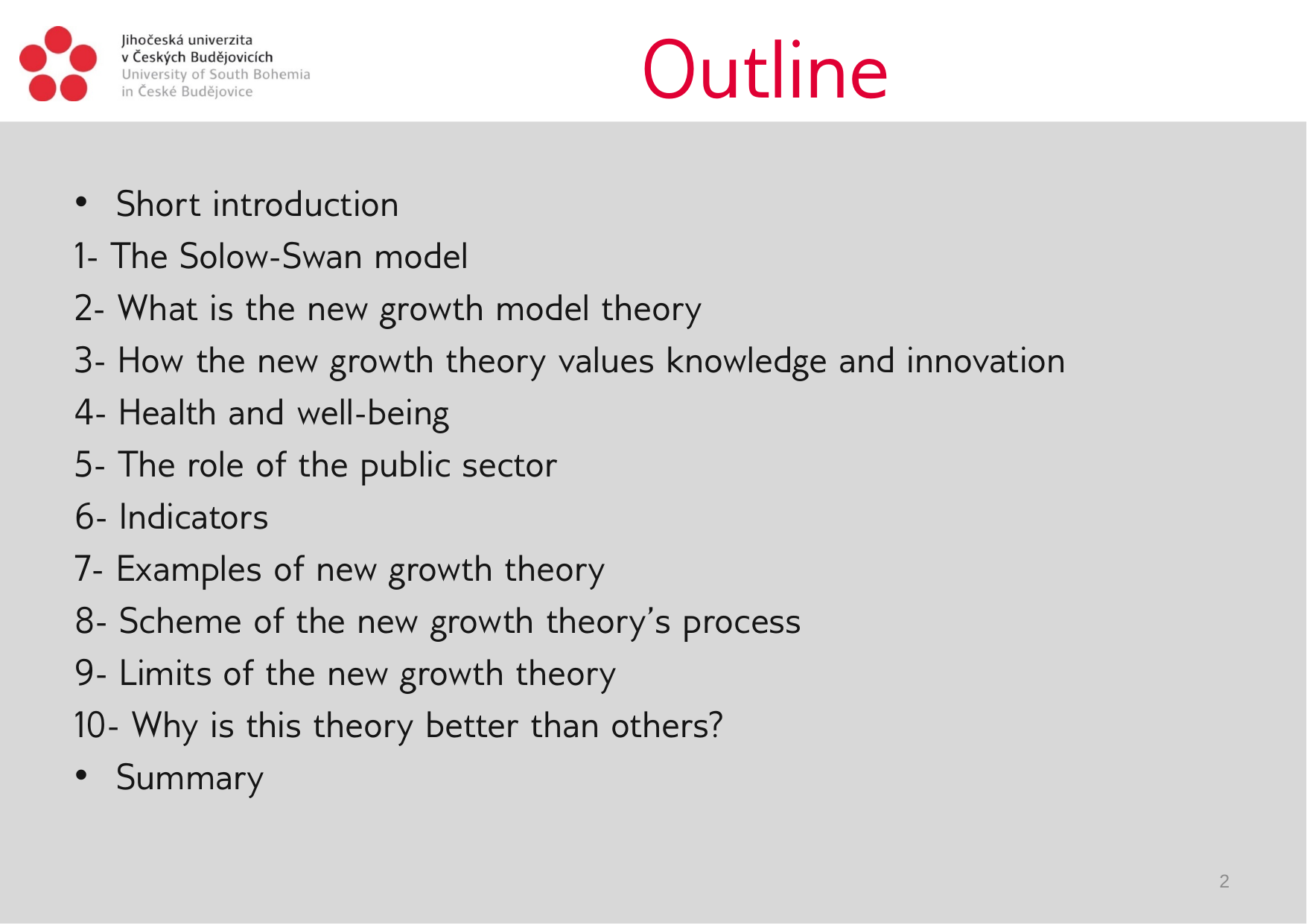

# Outline
Short introduction
1- The Solow-Swan model
2- What is the new growth model theory
3- How the new growth theory values knowledge and innovation
4- Health and well-being
5- The role of the public sector
6- Indicators
7- Examples of new growth theory
8- Scheme of the new growth theory’s process
9- Limits of the new growth theory
10- Why is this theory better than others?
Summary
2